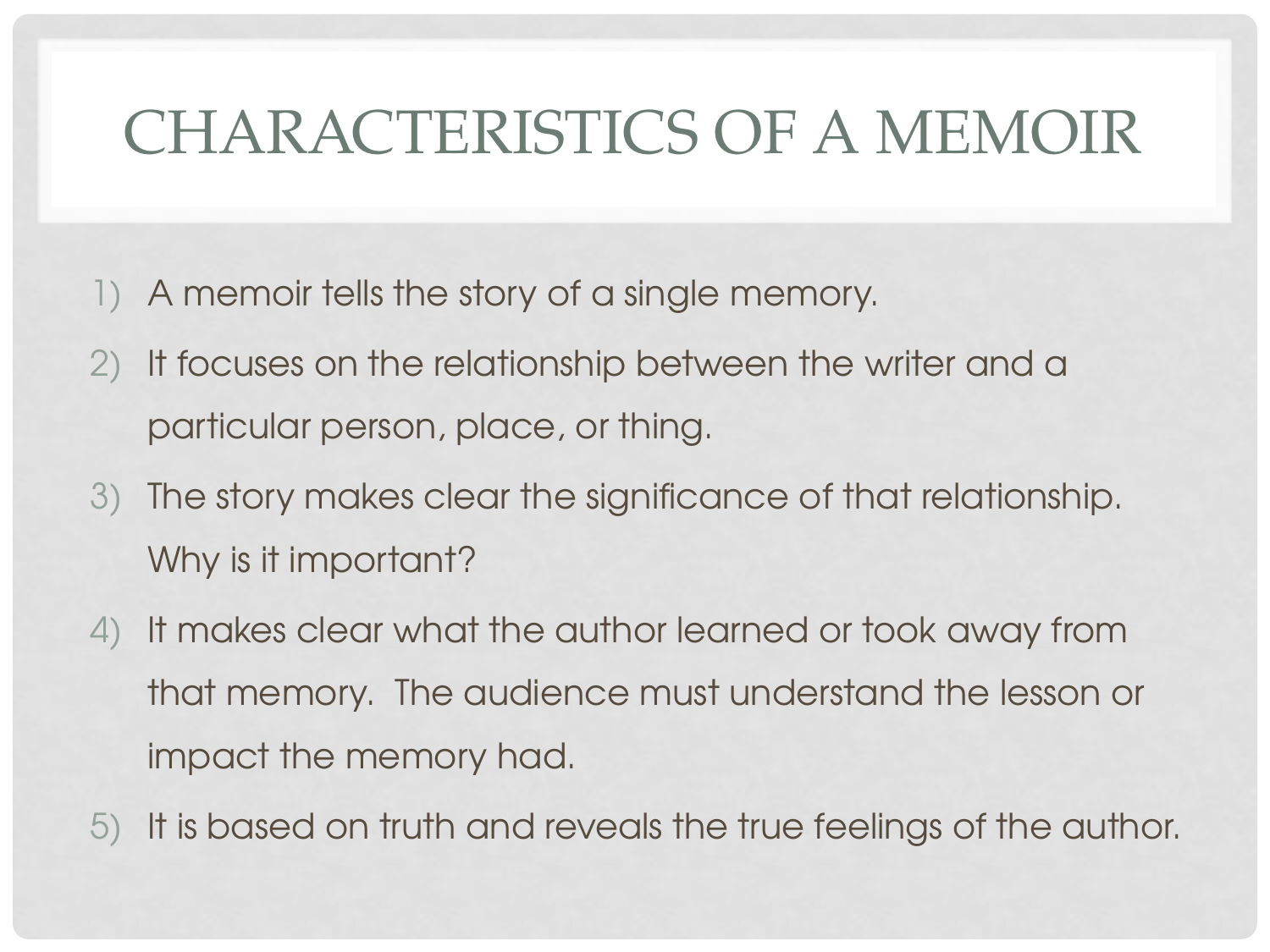

# Characteristics of a memoir
A memoir tells the story of a single memory.
It focuses on the relationship between the writer and a particular person, place, or thing.
The story makes clear the significance of that relationship.  Why is it important?
It makes clear what the author learned or took away from that memory.  The audience must understand the lesson or impact the memory had.
It is based on truth and reveals the true feelings of the author.